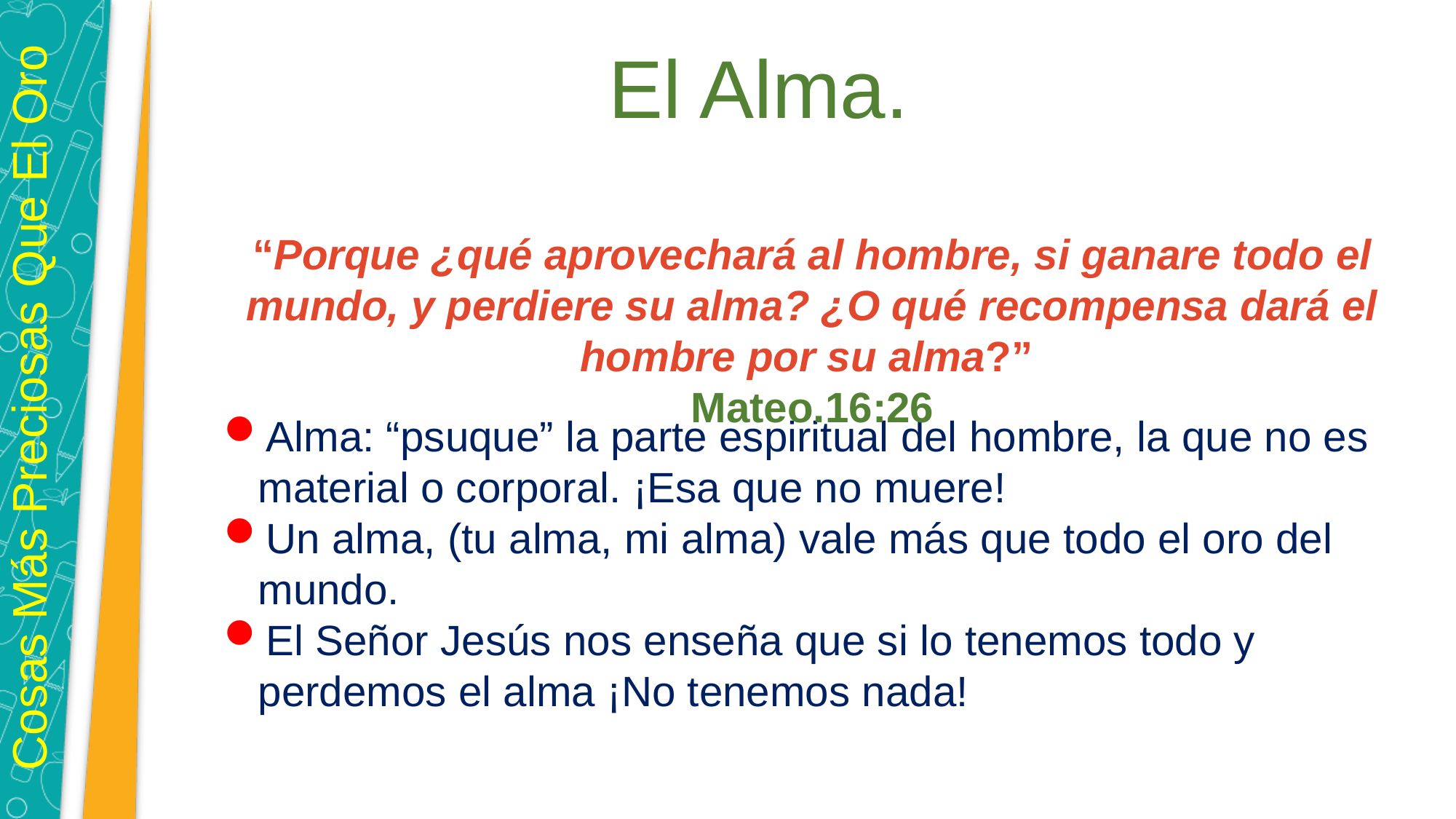

El Alma.

“Porque ¿qué aprovechará al hombre, si ganare todo el mundo, y perdiere su alma? ¿O qué recompensa dará el hombre por su alma?”
Mateo.16:26
Cosas Más Preciosas Que El Oro
Alma: “psuque” la parte espiritual del hombre, la que no es material o corporal. ¡Esa que no muere!
Un alma, (tu alma, mi alma) vale más que todo el oro del mundo.
El Señor Jesús nos enseña que si lo tenemos todo y perdemos el alma ¡No tenemos nada!